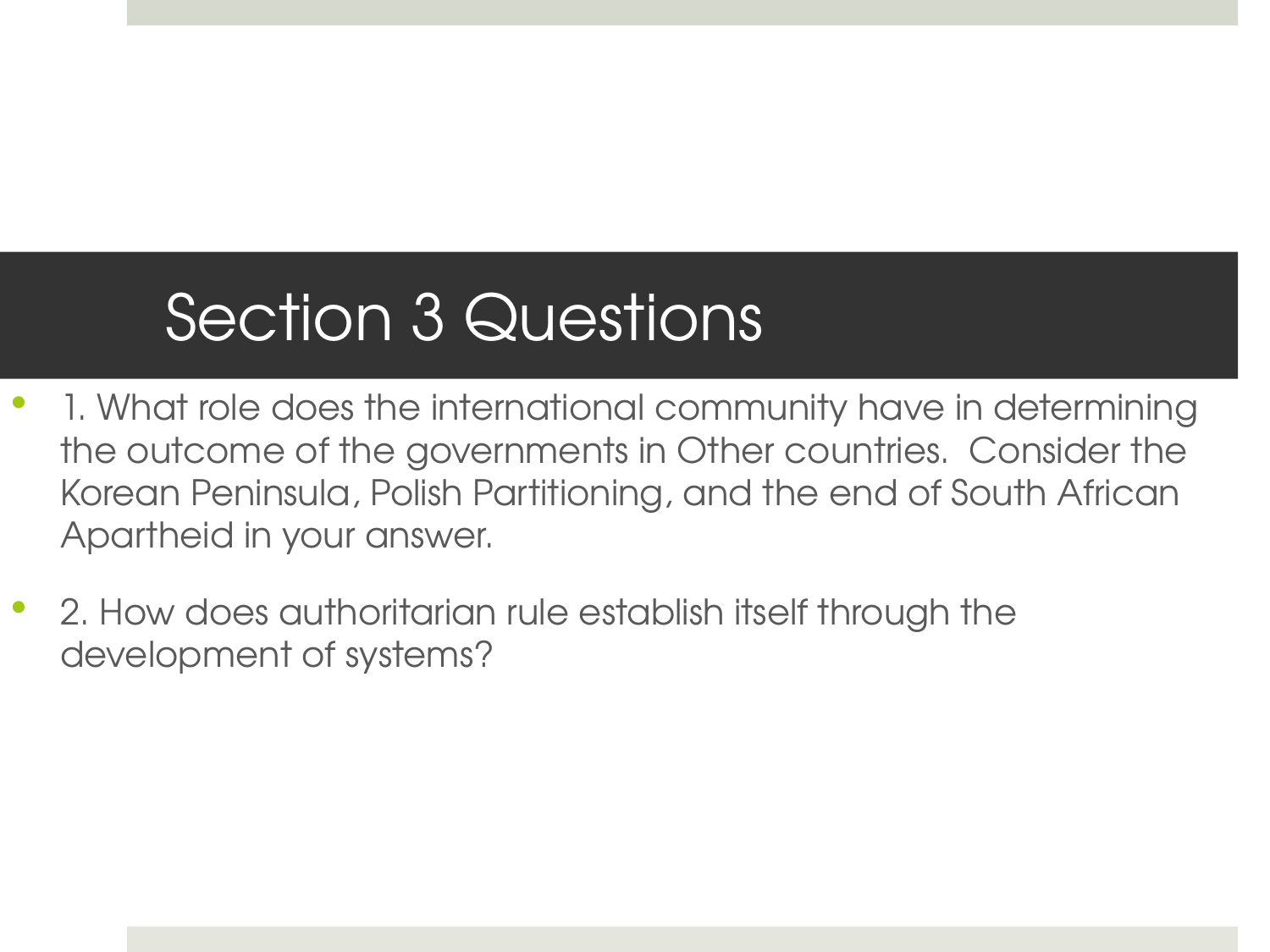

# Section 3 Questions
1. What role does the international community have in determining the outcome of the governments in Other countries.  Consider the Korean Peninsula, Polish Partitioning, and the end of South African Apartheid in your answer.
2. How does authoritarian rule establish itself through the development of systems?